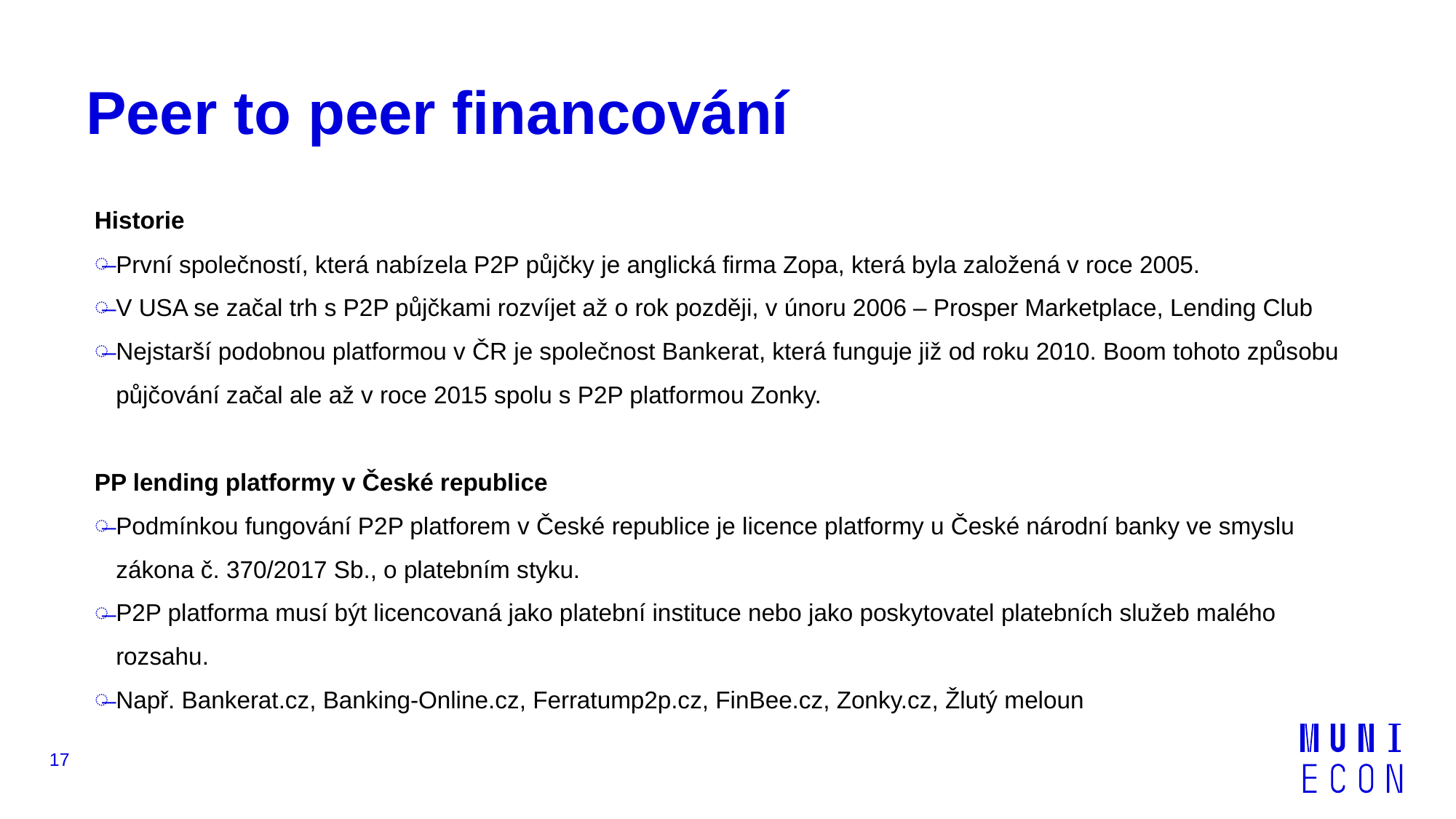

# Peer to peer financování
Historie
První společností, která nabízela P2P půjčky je anglická firma Zopa, která byla založená v roce 2005.
V USA se začal trh s P2P půjčkami rozvíjet až o rok později, v únoru 2006 – Prosper Marketplace, Lending Club
Nejstarší podobnou platformou v ČR je společnost Bankerat, která funguje již od roku 2010. Boom tohoto způsobu půjčování začal ale až v roce 2015 spolu s P2P platformou Zonky.

PP lending platformy v České republice
Podmínkou fungování P2P platforem v České republice je licence platformy u České národní banky ve smyslu zákona č. 370/2017 Sb., o platebním styku.
P2P platforma musí být licencovaná jako platební instituce nebo jako poskytovatel platebních služeb malého rozsahu.
Např. Bankerat.cz, Banking-Online.cz, Ferratump2p.cz, FinBee.cz, Zonky.cz, Žlutý meloun

17